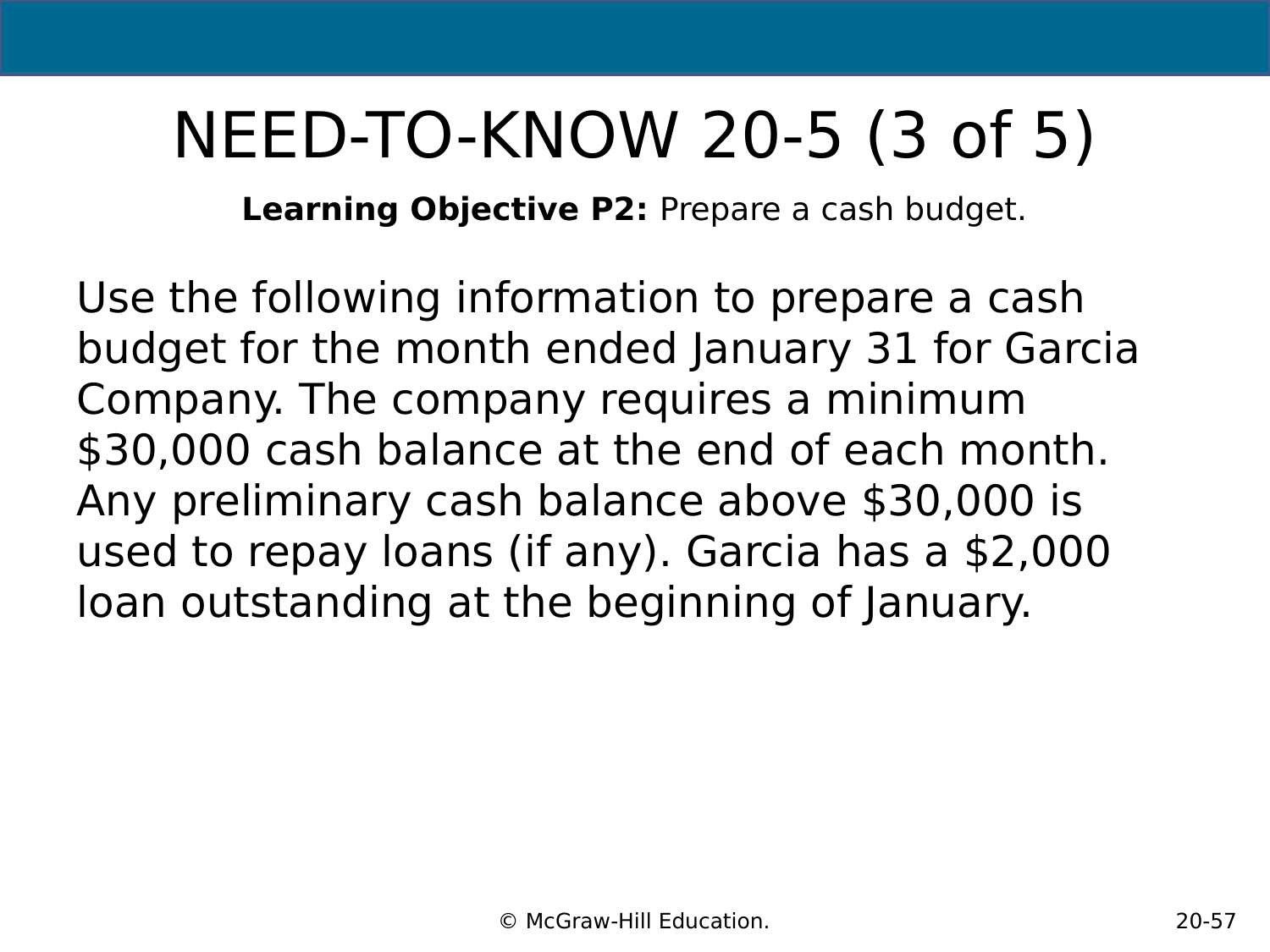

# NEED-TO-KNOW 20-5 (3 of 5)
Learning Objective P2: Prepare a cash budget.
Use the following information to prepare a cash budget for the month ended January 31 for Garcia Company. The company requires a minimum $30,000 cash balance at the end of each month. Any preliminary cash balance above $30,000 is used to repay loans (if any). Garcia has a $2,000 loan outstanding at the beginning of January.